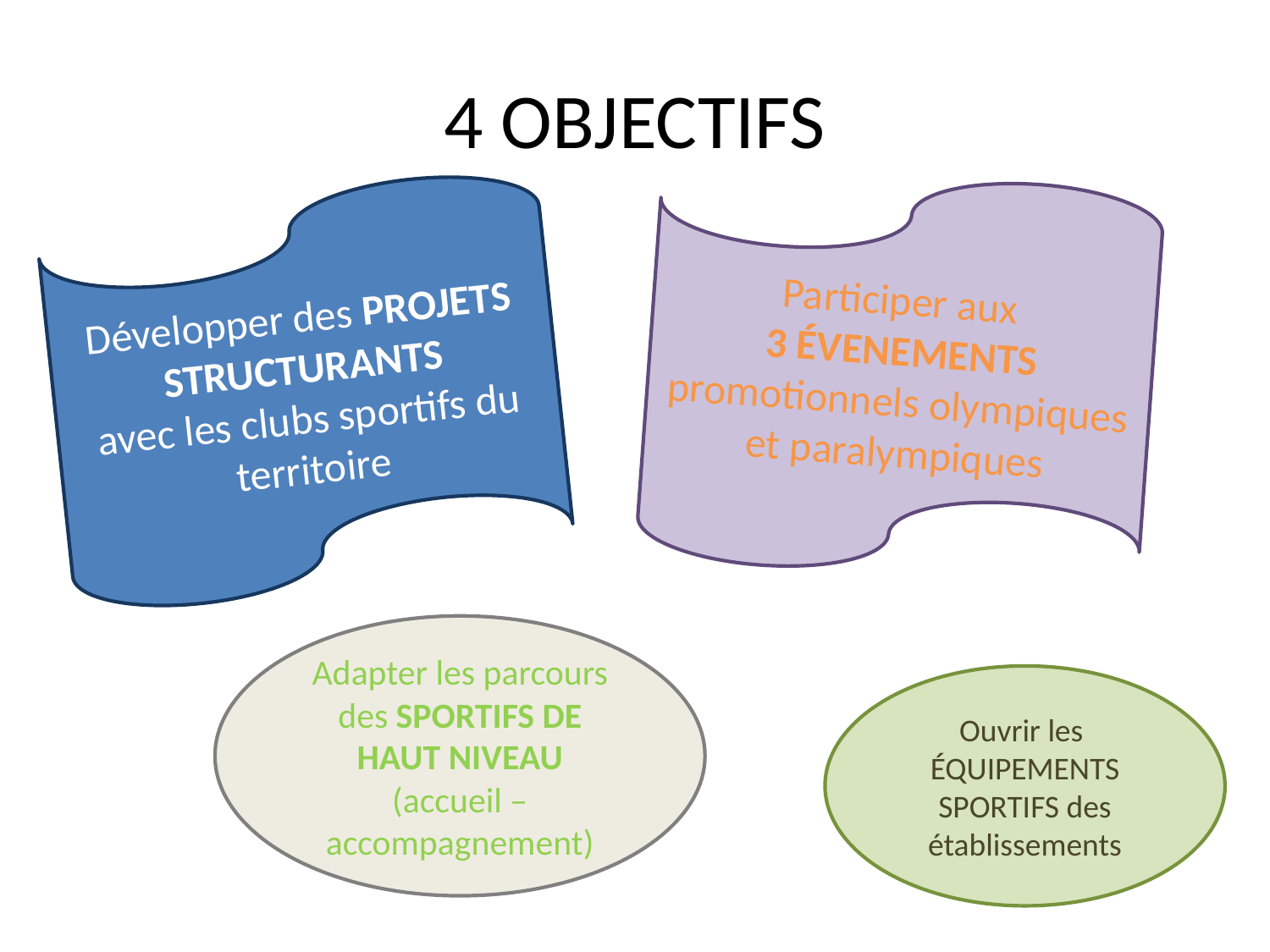

# 4 OBJECTIFS

Participer aux
3 ÉVENEMENTS promotionnels olympiques et paralympiques
Développer des PROJETS STRUCTURANTS
avec les clubs sportifs du territoire
Adapter les parcours des SPORTIFS DE HAUT NIVEAU (accueil – accompagnement)
Ouvrir les  ÉQUIPEMENTS SPORTIFS des établissements